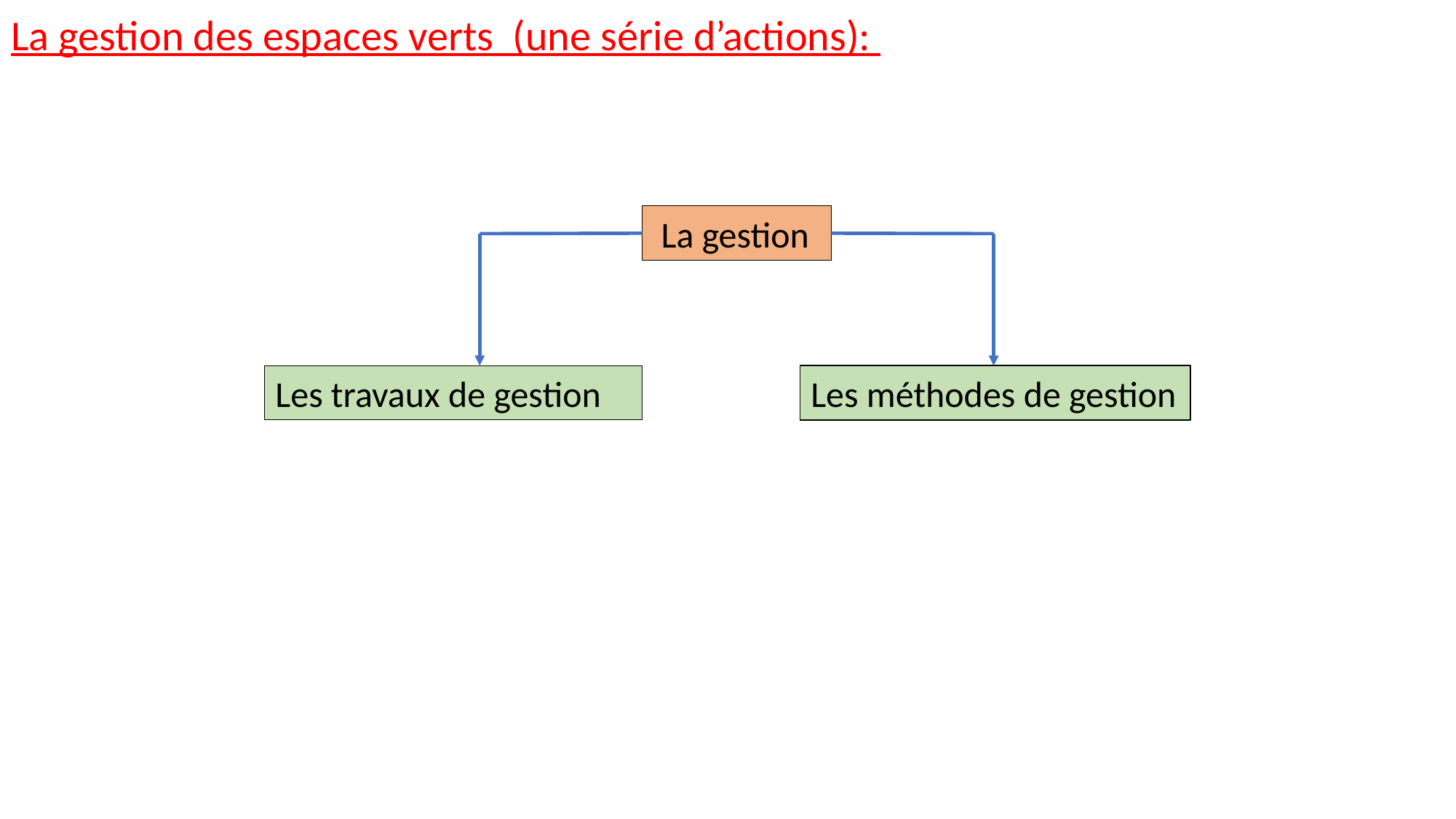

# La gestion des espaces verts  (une série d’actions):
 La gestion
Les méthodes de gestion
Les travaux de gestion